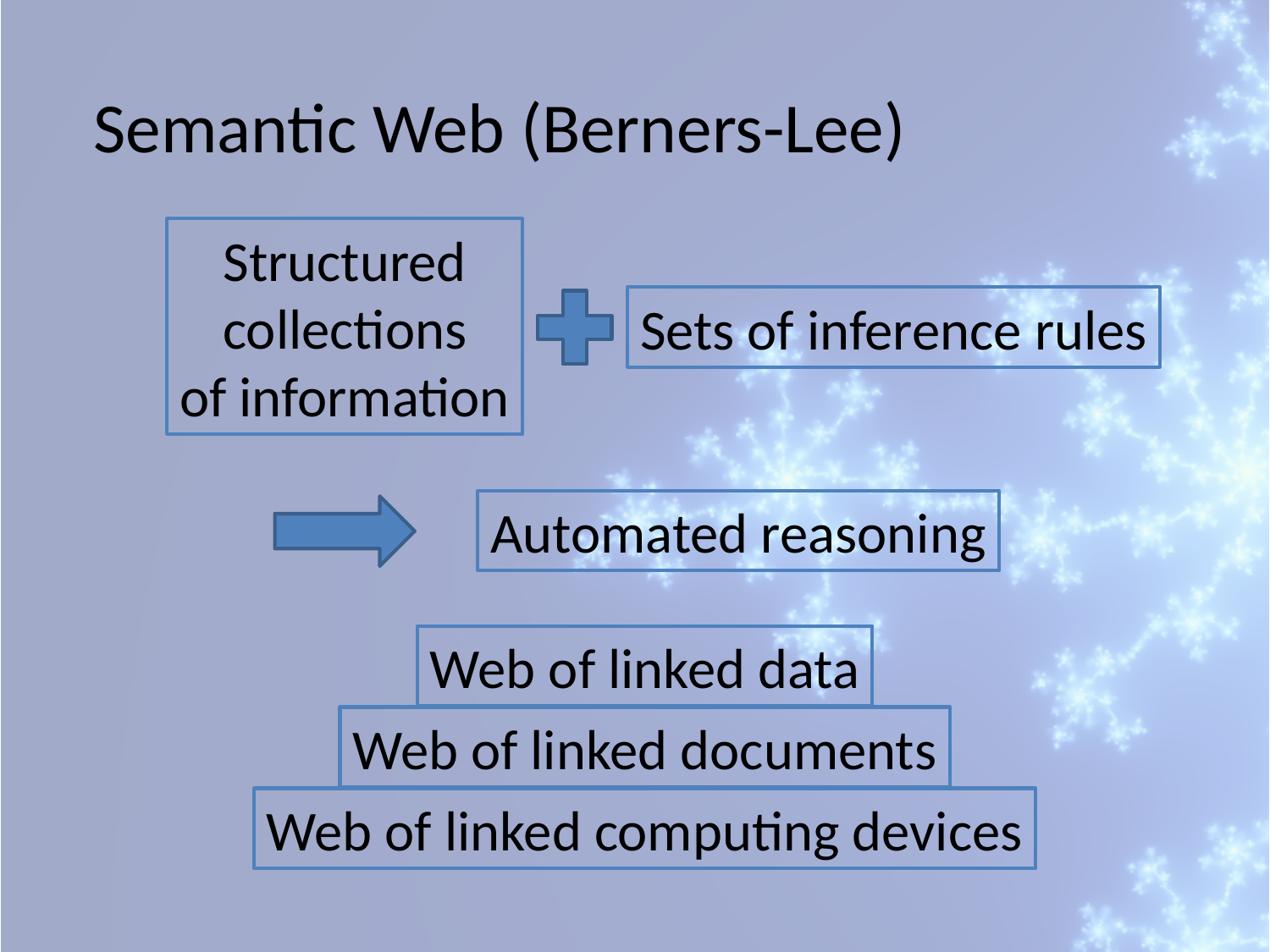

Semantic Web (Berners-Lee)
Structured
collections
of information

Sets of inference rules
Automated reasoning

Web of linked data
Web of linked documents
Web of linked computing devices